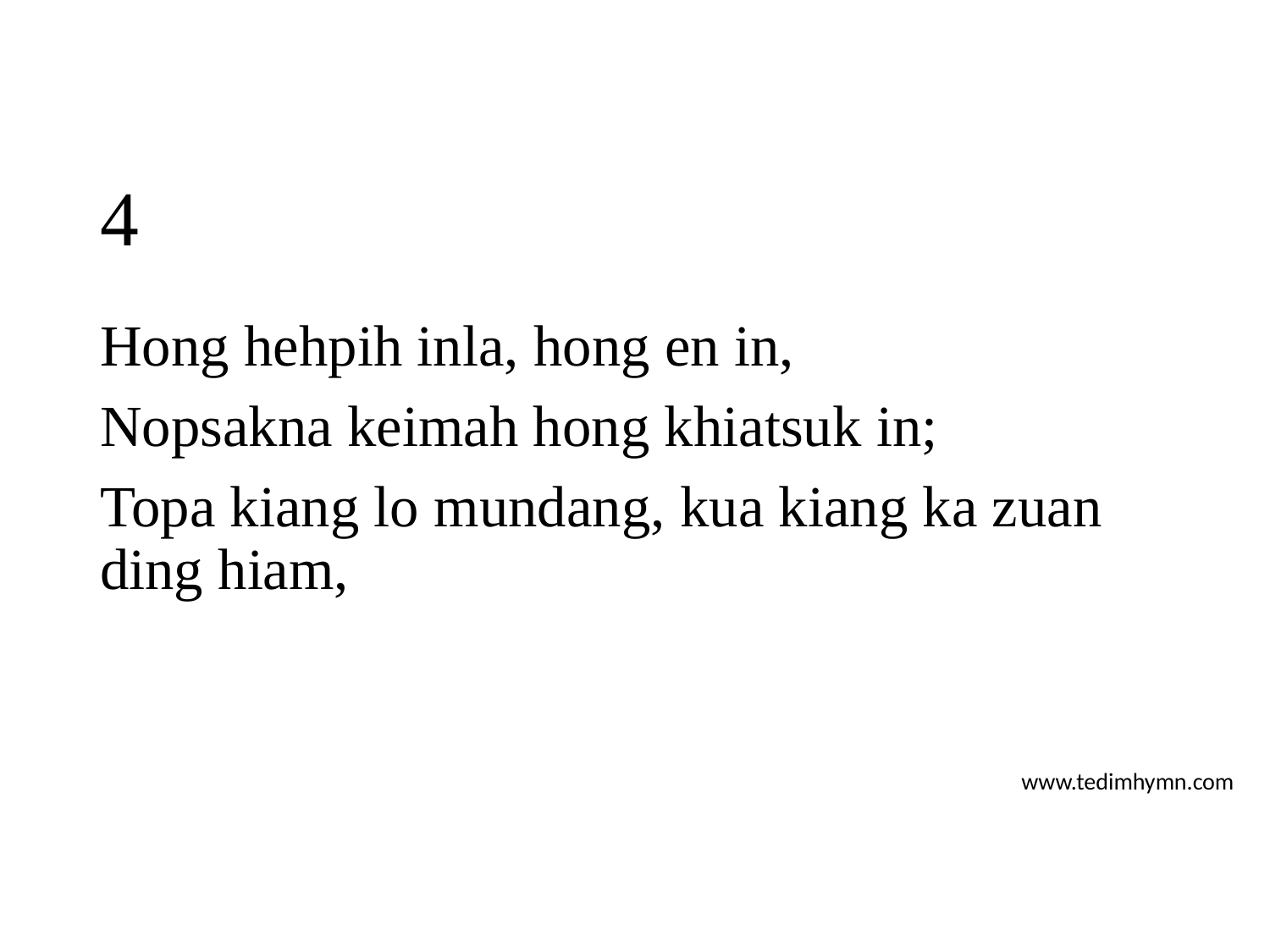

# 4
Hong hehpih inla, hong en in,
Nopsakna keimah hong khiatsuk in;
Topa kiang lo mundang, kua kiang ka zuan ding hiam,
www.tedimhymn.com